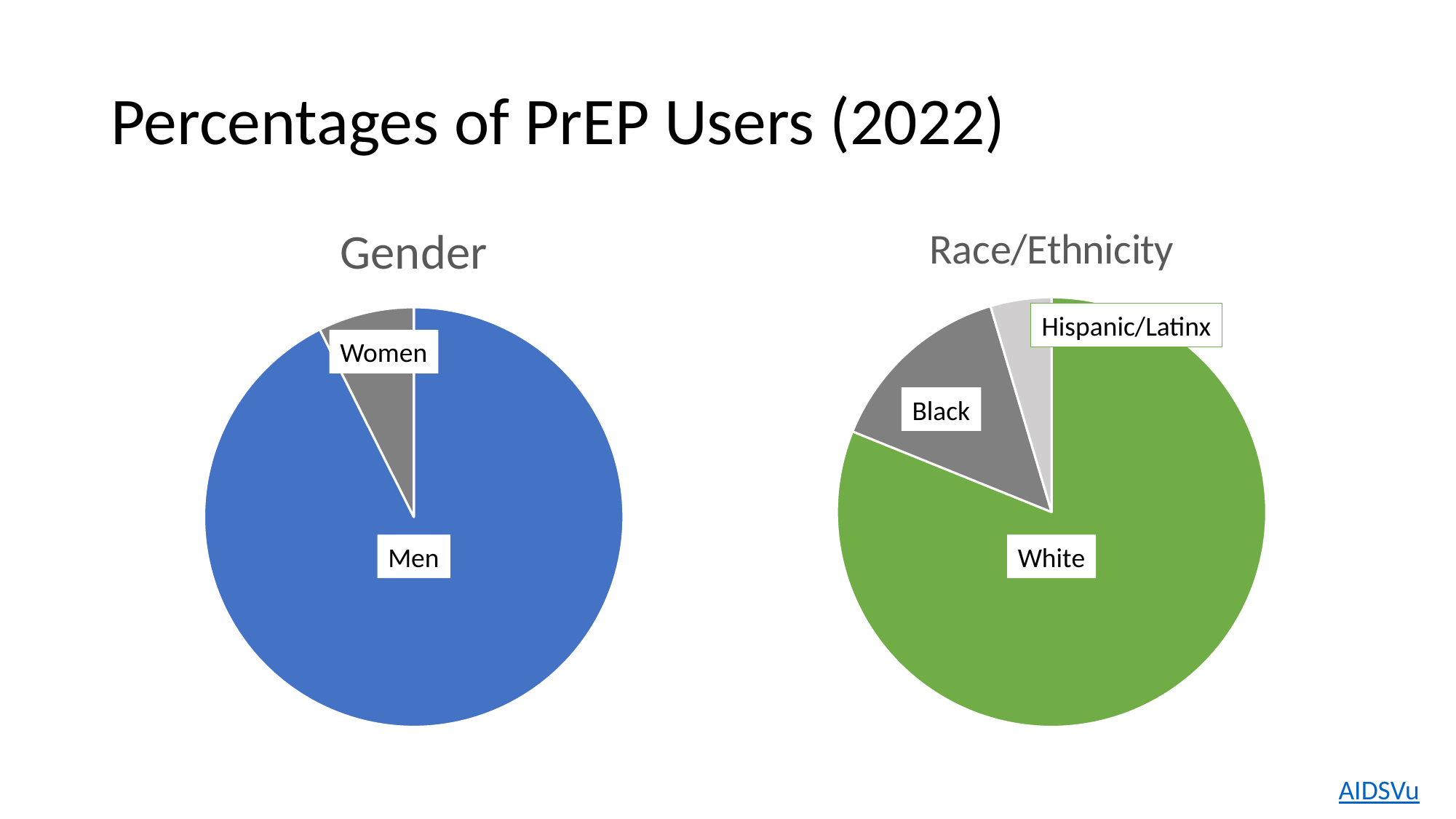

# Percentages of PrEP Users (2022)

### Chart:

| Category | Gender |
|---|---|
| Male | 92.6 |
| Female | 7.4 |

### Chart:

| Category | Race/Ethnicity |
|---|---|
| White | 79.5 |
| Black | 14.0 |
| Hispanic/Latinx | 4.5 |
Hispanic/Latinx
Women
Black
Men
White
AIDSVu